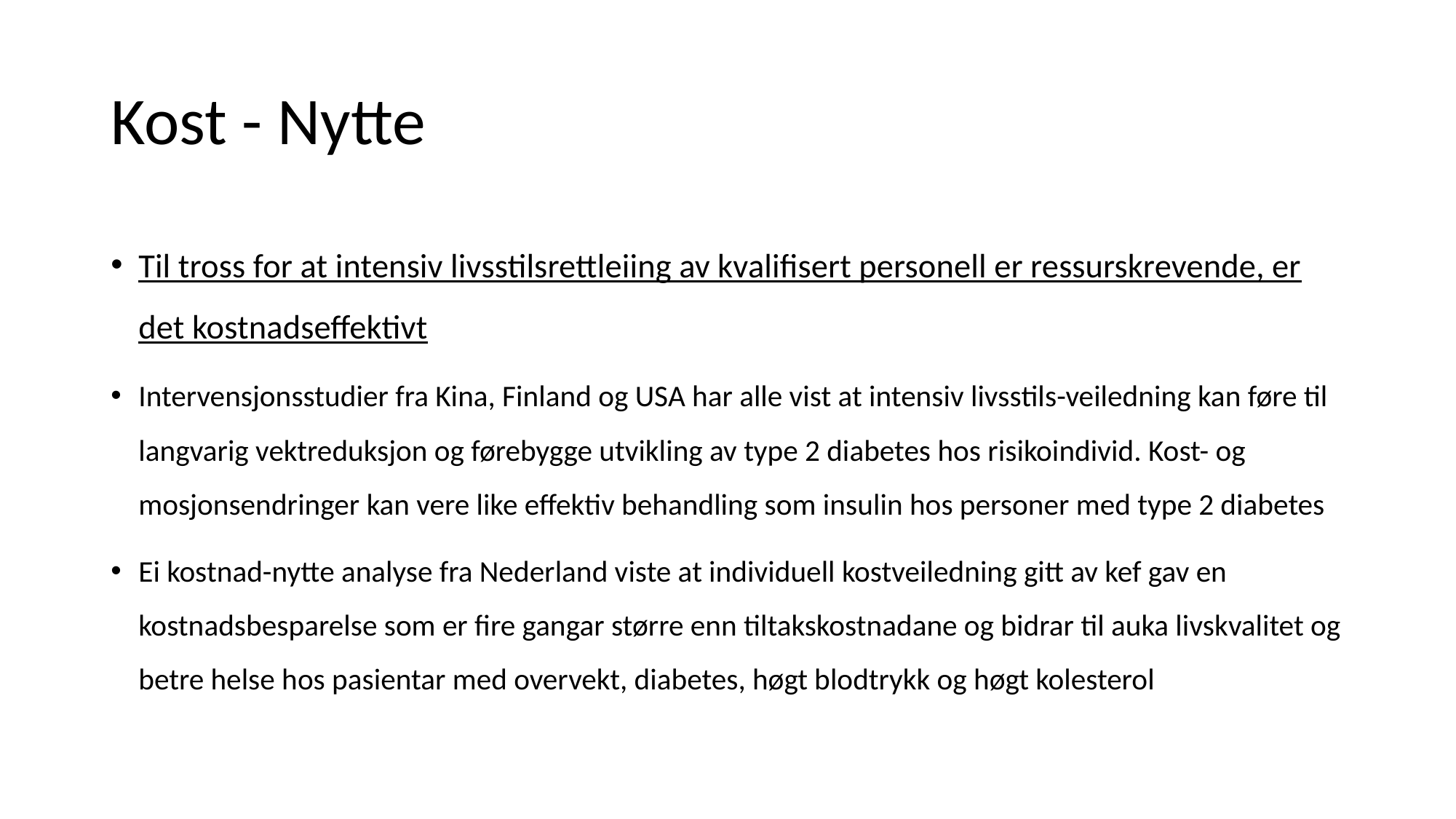

# Kost - Nytte
Til tross for at intensiv livsstilsrettleiing av kvalifisert personell er ressurskrevende, er det kostnadseffektivt
Intervensjonsstudier fra Kina, Finland og USA har alle vist at intensiv livsstils-veiledning kan føre til langvarig vektreduksjon og førebygge utvikling av type 2 diabetes hos risikoindivid. Kost- og mosjonsendringer kan vere like effektiv behandling som insulin hos personer med type 2 diabetes
Ei kostnad-nytte analyse fra Nederland viste at individuell kostveiledning gitt av kef gav en kostnadsbesparelse som er fire gangar større enn tiltakskostnadane og bidrar til auka livskvalitet og betre helse hos pasientar med overvekt, diabetes, høgt blodtrykk og høgt kolesterol